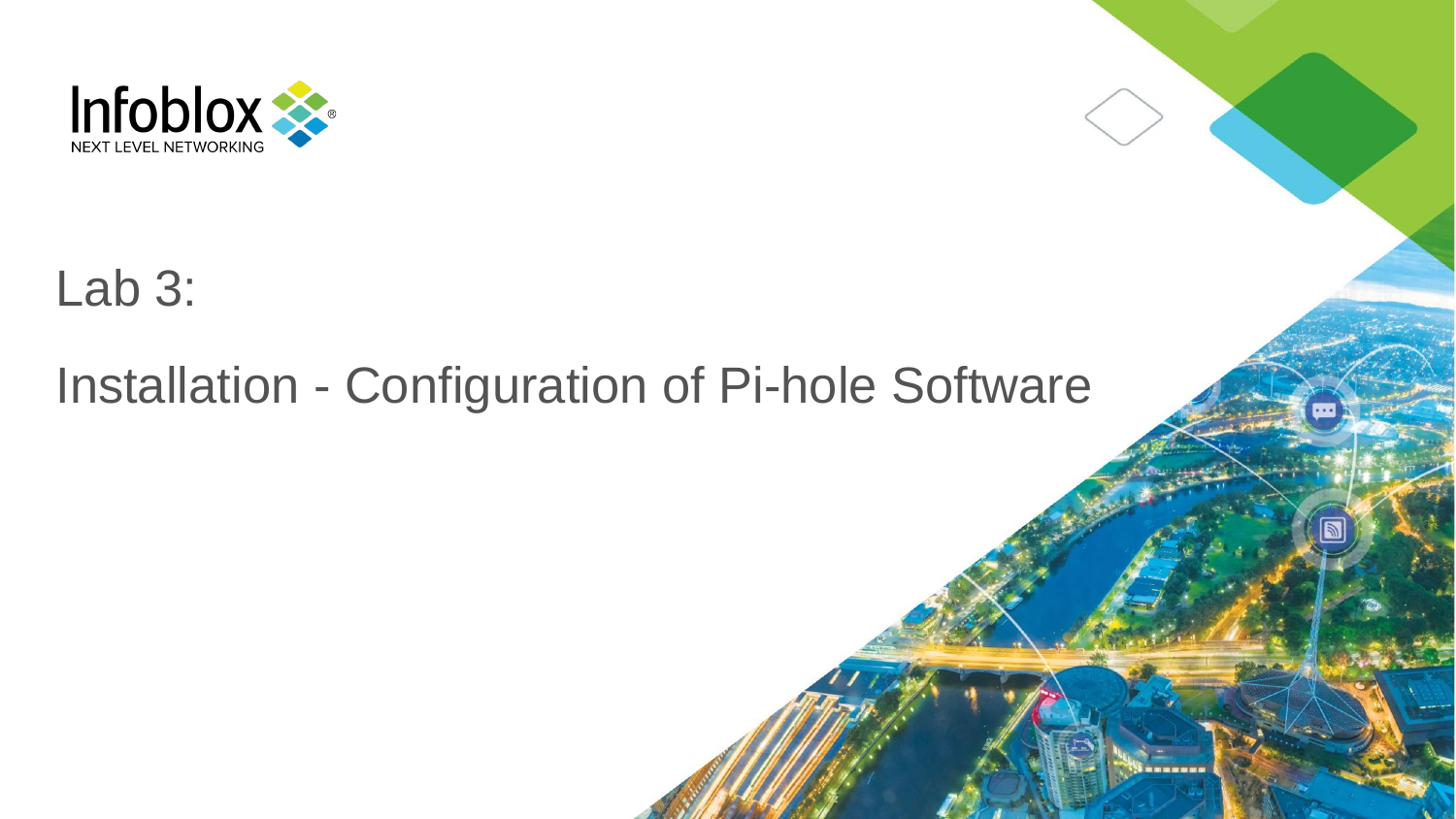

# Lab 3: Installation - Configuration of Pi-hole Software